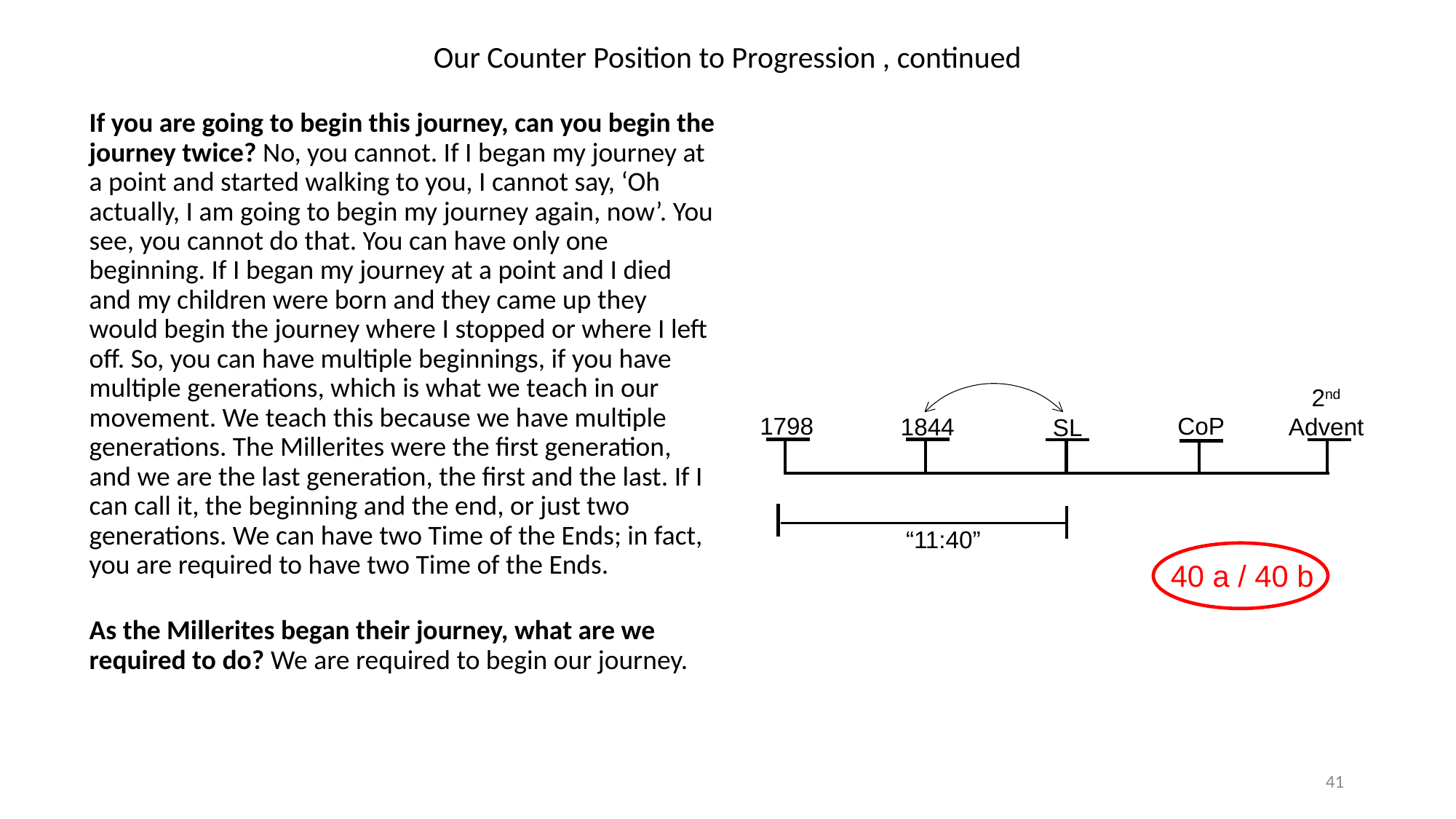

# Our Counter Position to Progression , continued
If you are going to begin this journey, can you begin the journey twice? No, you cannot. If I began my journey at a point and started walking to you, I cannot say, ‘Oh actually, I am going to begin my journey again, now’. You see, you cannot do that. You can have only one beginning. If I began my journey at a point and I died and my children were born and they came up they would begin the journey where I stopped or where I left off. So, you can have multiple beginnings, if you have multiple generations, which is what we teach in our movement. We teach this because we have multiple generations. The Millerites were the first generation, and we are the last generation, the first and the last. If I can call it, the beginning and the end, or just two generations. We can have two Time of the Ends; in fact, you are required to have two Time of the Ends.
As the Millerites began their journey, what are we required to do? We are required to begin our journey.
2nd Advent

1798
CoP
1844
SL
“11:40”

40 a / 40 b
41